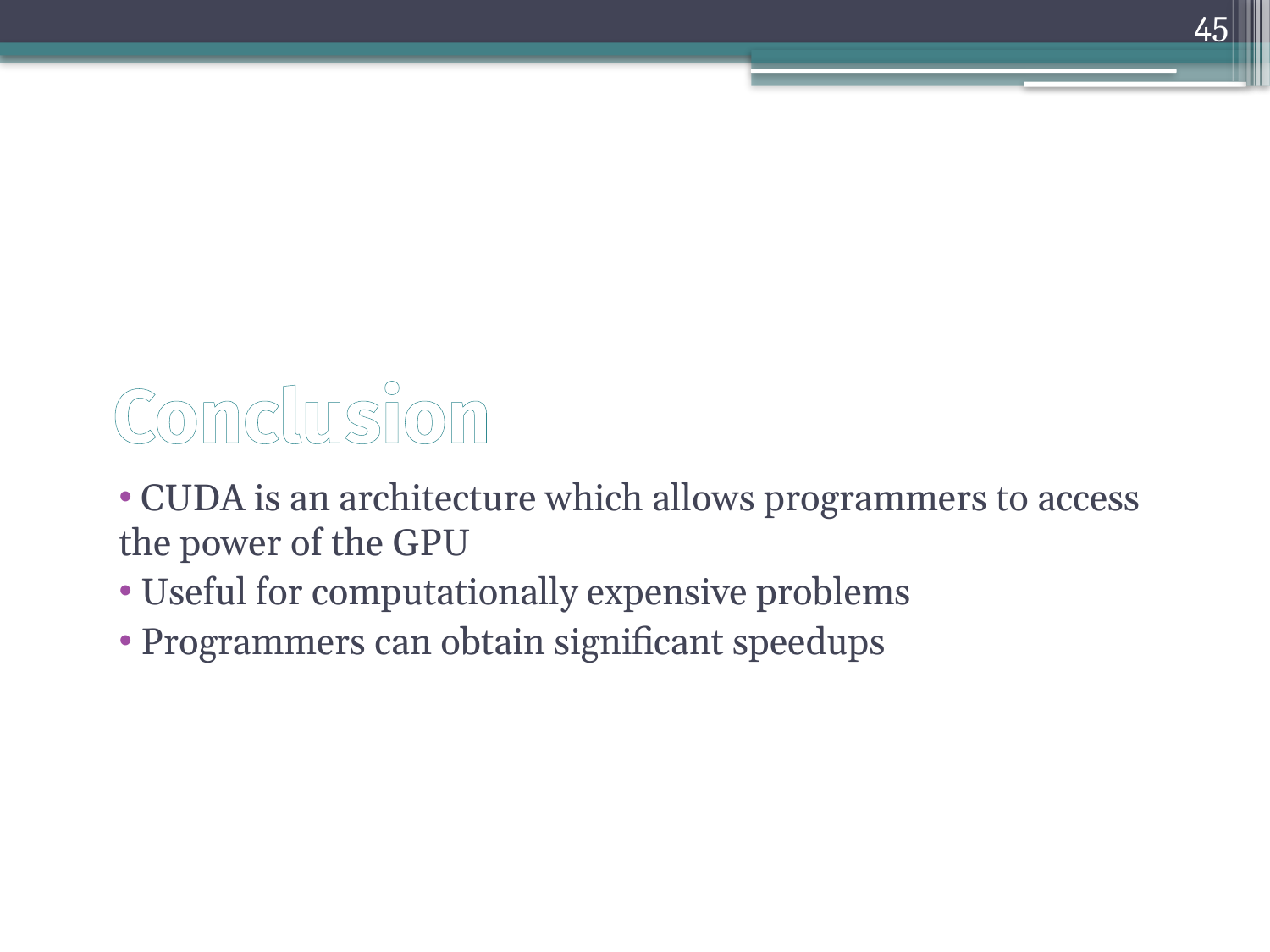

45
# Conclusion
 CUDA is an architecture which allows programmers to access the power of the GPU
 Useful for computationally expensive problems
 Programmers can obtain significant speedups